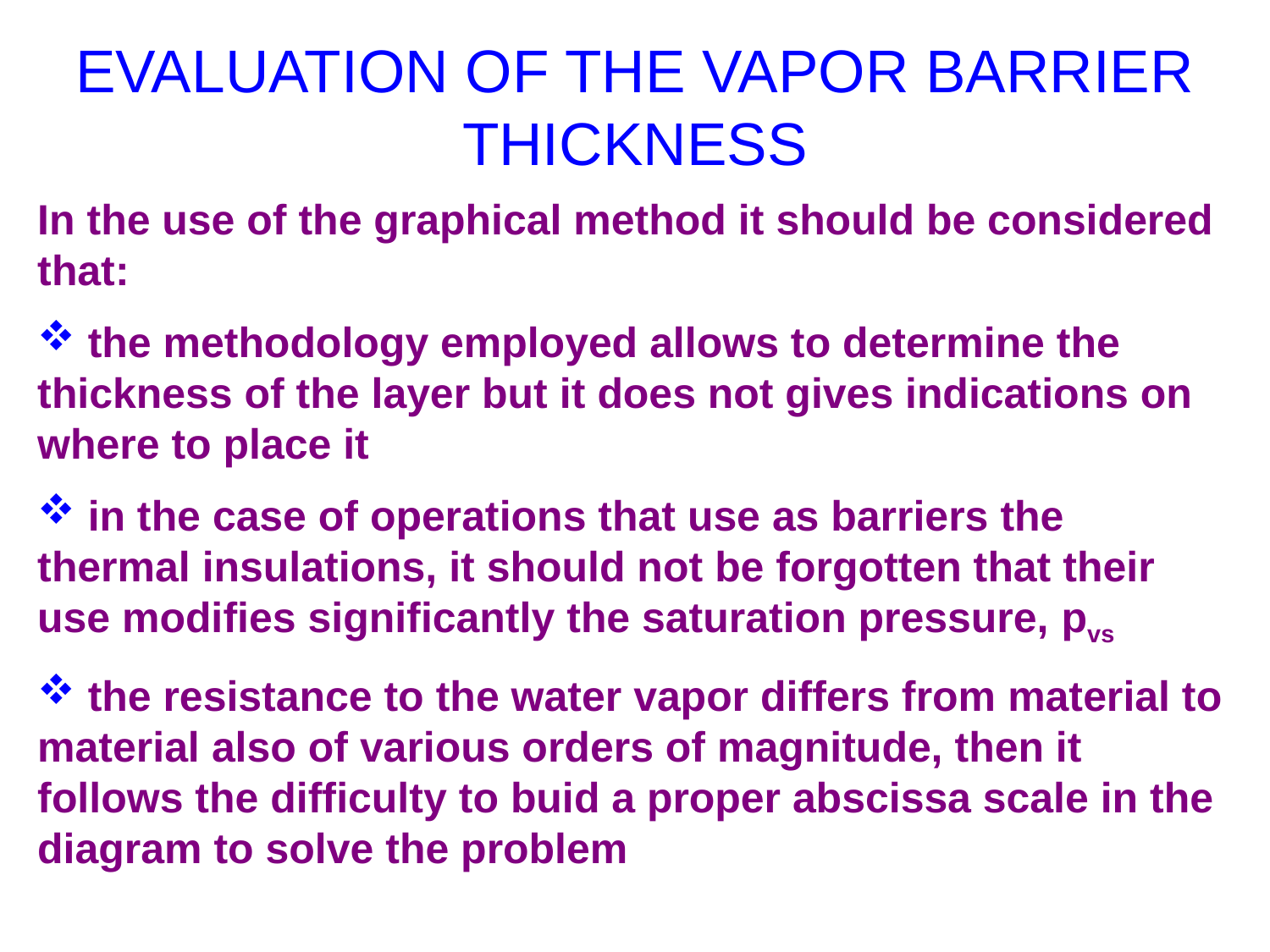

# EVALUATION OF THE VAPOR BARRIER THICKNESS
In the use of the graphical method it should be considered that:
 the methodology employed allows to determine the thickness of the layer but it does not gives indications on where to place it
 in the case of operations that use as barriers the thermal insulations, it should not be forgotten that their use modifies significantly the saturation pressure, pvs
 the resistance to the water vapor differs from material to material also of various orders of magnitude, then it follows the difficulty to buid a proper abscissa scale in the diagram to solve the problem